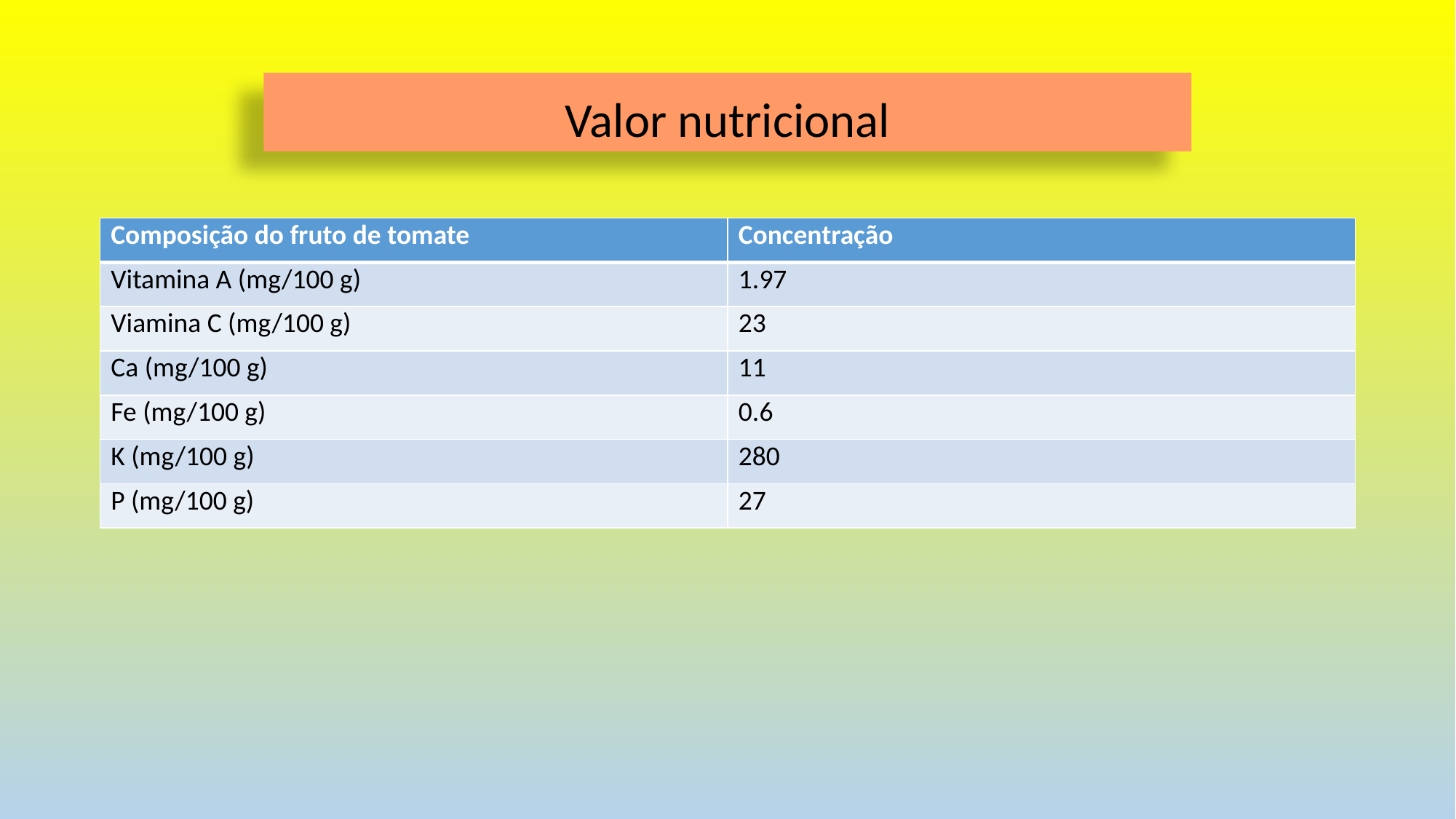

Valor nutricional
| Composição do fruto de tomate | Concentração |
| --- | --- |
| Vitamina A (mg/100 g) | 1.97 |
| Viamina C (mg/100 g) | 23 |
| Ca (mg/100 g) | 11 |
| Fe (mg/100 g) | 0.6 |
| K (mg/100 g) | 280 |
| P (mg/100 g) | 27 |